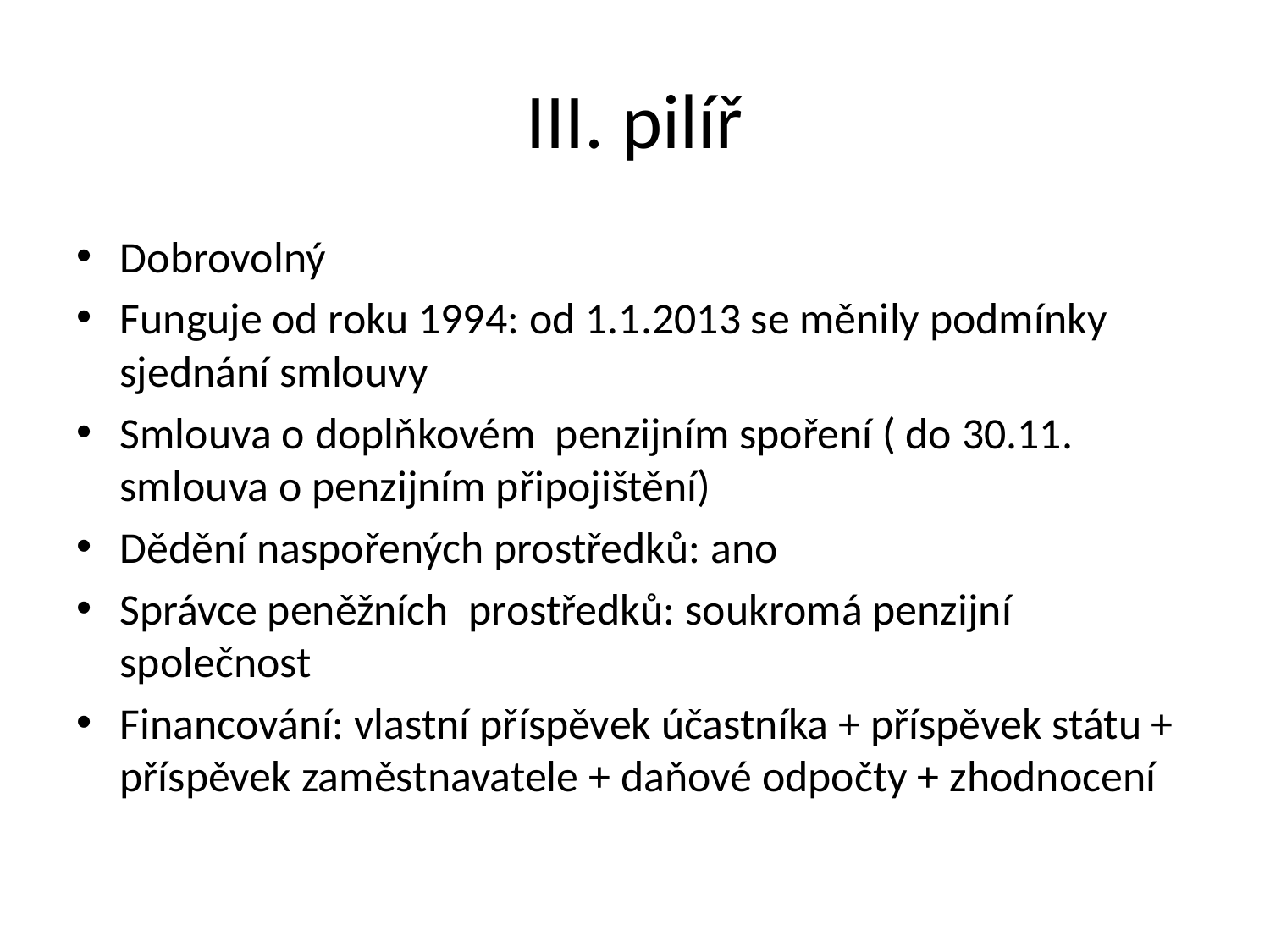

# III. pilíř
Dobrovolný
Funguje od roku 1994: od 1.1.2013 se měnily podmínky  sjednání smlouvy
Smlouva o doplňkovém  penzijním spoření ( do 30.11. smlouva o penzijním připojištění)
Dědění naspořených prostředků: ano
Správce peněžních  prostředků: soukromá penzijní společnost
Financování: vlastní příspěvek účastníka + příspěvek státu + příspěvek zaměstnavatele + daňové odpočty + zhodnocení